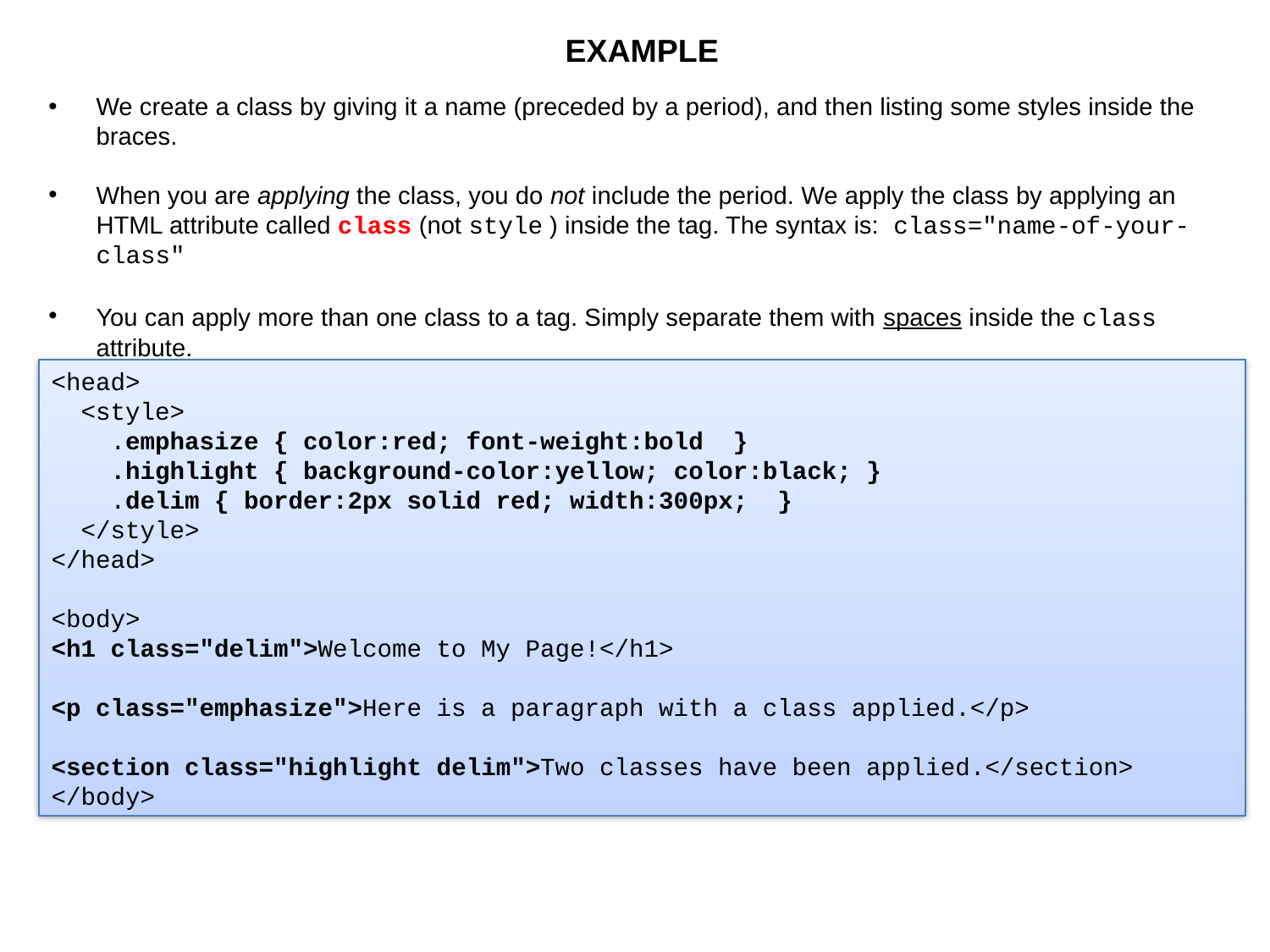

EXAMPLE
We create a class by giving it a name (preceded by a period), and then listing some styles inside the braces.

When you are applying the class, you do not include the period. We apply the class by applying an HTML attribute called class (not style ) inside the tag. The syntax is:  class="name-of-your-class"

You can apply more than one class to a tag. Simply separate them with spaces inside the class attribute.
<head>
  <style>
    .emphasize { color:red; font-weight:bold  }
    .highlight { background-color:yellow; color:black; }
    .delim { border:2px solid red; width:300px;  }
  </style>
</head>

<body>
<h1 class="delim">Welcome to My Page!</h1>

<p class="emphasize">Here is a paragraph with a class applied.</p>

<section class="highlight delim">Two classes have been applied.</section>
</body>